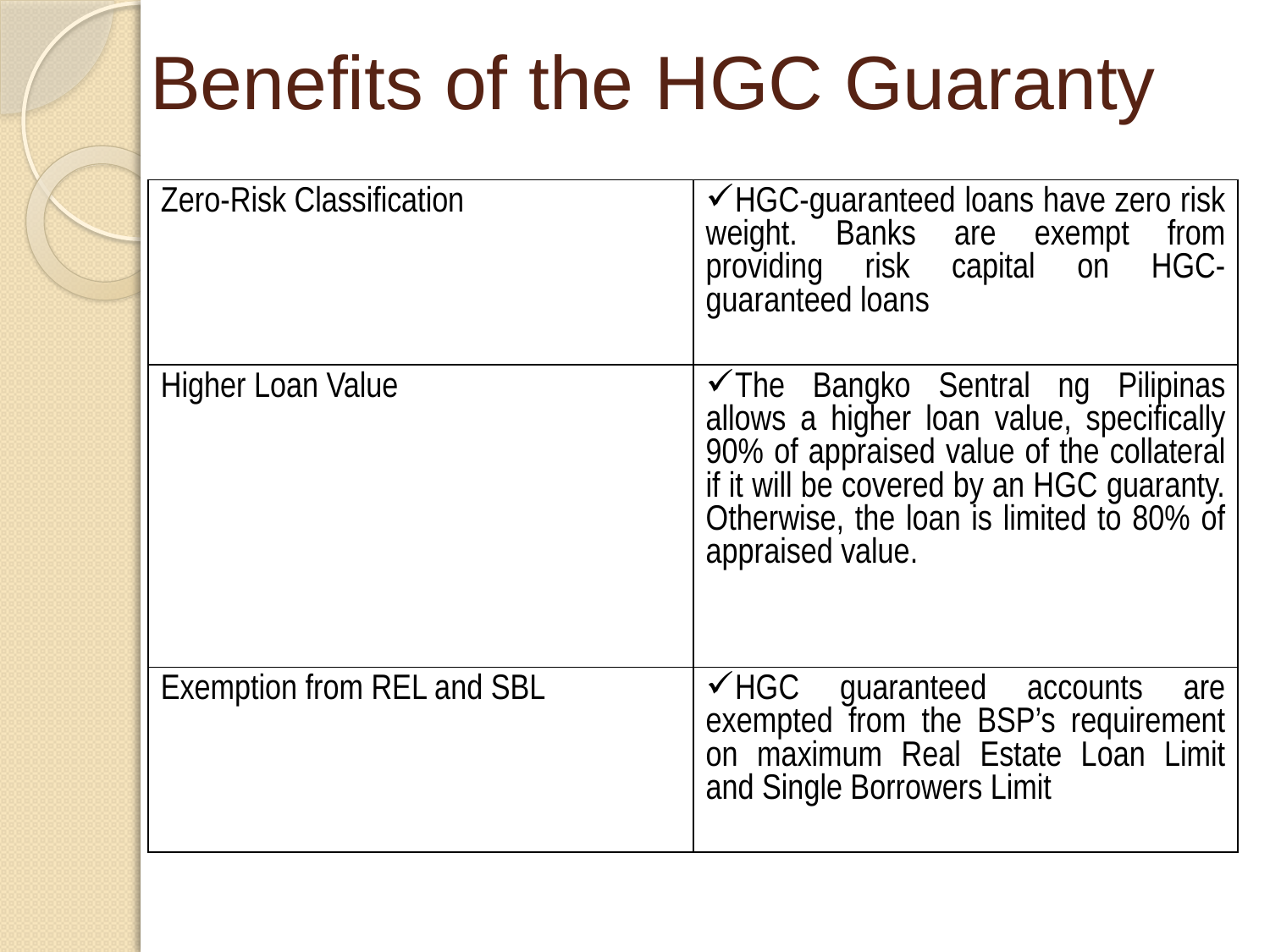

# Benefits of the HGC Guaranty
| Zero-Risk Classification | HGC-guaranteed loans have zero risk weight. Banks are exempt from providing risk capital on HGC-guaranteed loans |
| --- | --- |
| Higher Loan Value | The Bangko Sentral ng Pilipinas allows a higher loan value, specifically 90% of appraised value of the collateral if it will be covered by an HGC guaranty. Otherwise, the loan is limited to 80% of appraised value. |
| Exemption from REL and SBL | HGC guaranteed accounts are exempted from the BSP’s requirement on maximum Real Estate Loan Limit and Single Borrowers Limit |